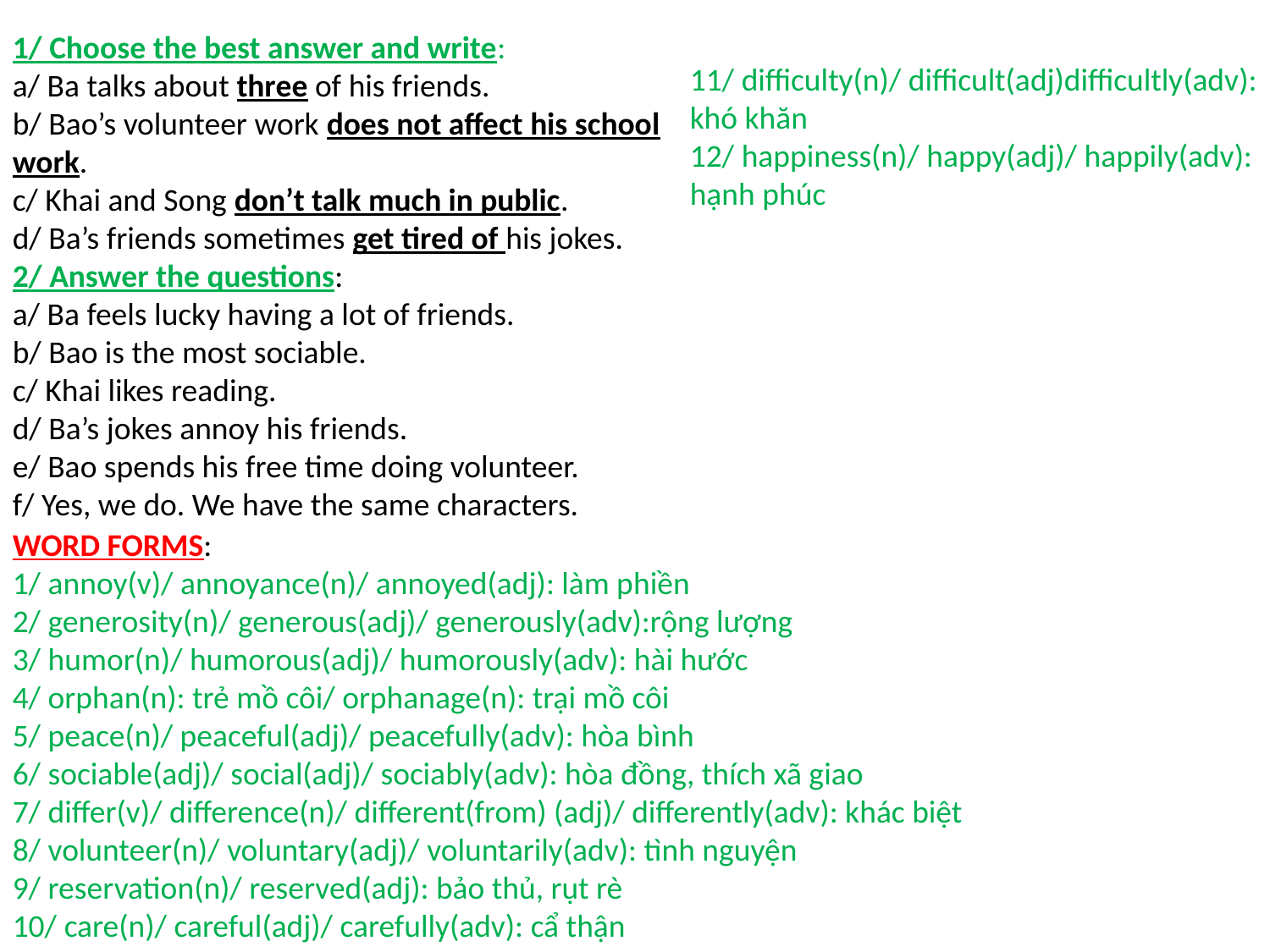

1/ Choose the best answer and write:
a/ Ba talks about three of his friends.
b/ Bao’s volunteer work does not affect his school work.
c/ Khai and Song don’t talk much in public.
d/ Ba’s friends sometimes get tired of his jokes.
2/ Answer the questions:
a/ Ba feels lucky having a lot of friends.
b/ Bao is the most sociable.
c/ Khai likes reading.
d/ Ba’s jokes annoy his friends.
e/ Bao spends his free time doing volunteer.
f/ Yes, we do. We have the same characters.
11/ difficulty(n)/ difficult(adj)difficultly(adv): khó khăn
12/ happiness(n)/ happy(adj)/ happily(adv): hạnh phúc
WORD FORMS:
1/ annoy(v)/ annoyance(n)/ annoyed(adj): làm phiền
2/ generosity(n)/ generous(adj)/ generously(adv):rộng lượng
3/ humor(n)/ humorous(adj)/ humorously(adv): hài hước
4/ orphan(n): trẻ mồ côi/ orphanage(n): trại mồ côi
5/ peace(n)/ peaceful(adj)/ peacefully(adv): hòa bình
6/ sociable(adj)/ social(adj)/ sociably(adv): hòa đồng, thích xã giao
7/ differ(v)/ difference(n)/ different(from) (adj)/ differently(adv): khác biệt
8/ volunteer(n)/ voluntary(adj)/ voluntarily(adv): tình nguyện
9/ reservation(n)/ reserved(adj): bảo thủ, rụt rè
10/ care(n)/ careful(adj)/ carefully(adv): cẩ thận